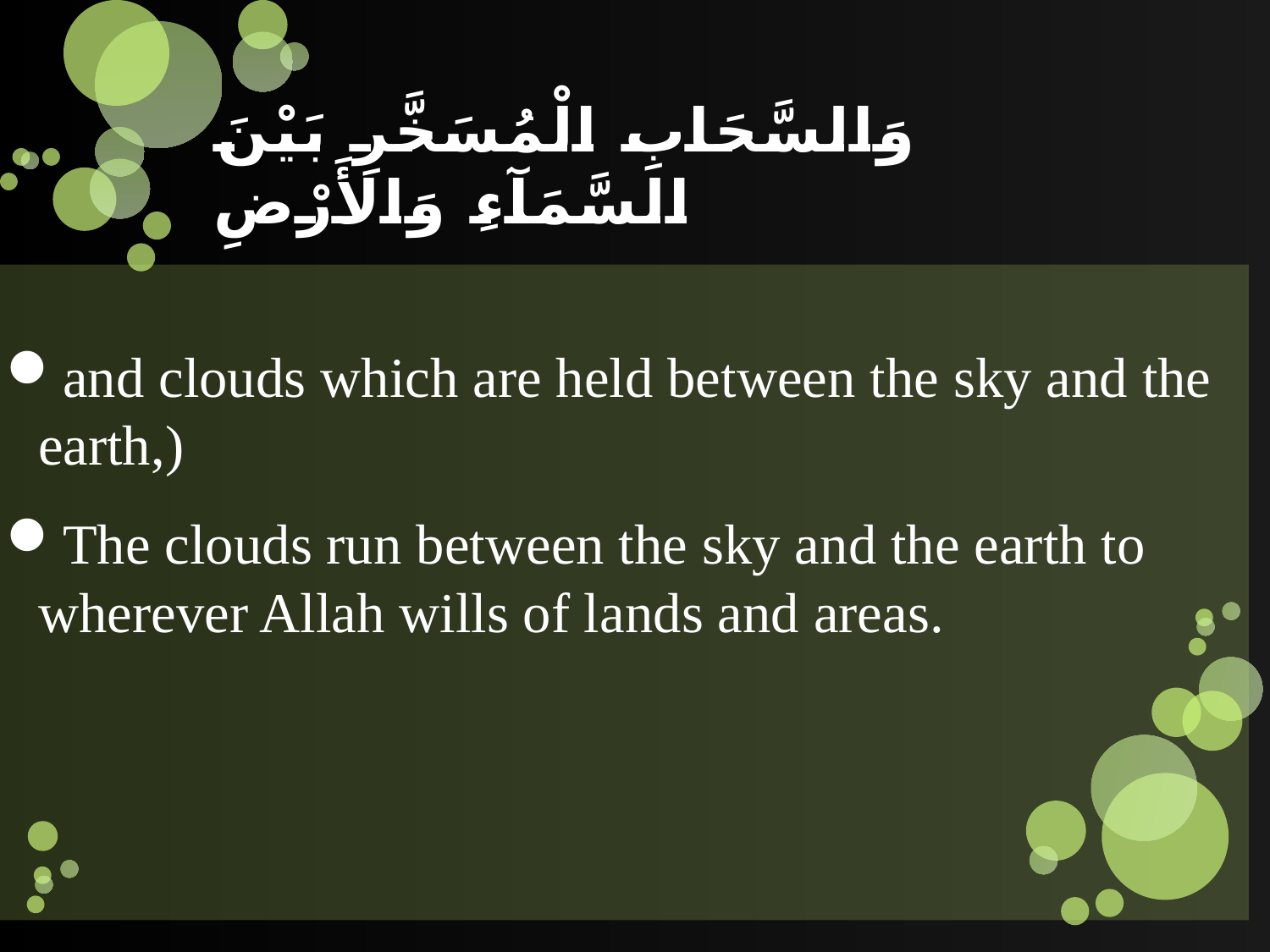

# وَالسَّحَابِ الْمُسَخَّرِ بَيْنَ السَّمَآءِ وَالأَرْضِ

and clouds which are held between the sky and the earth,)
The clouds run between the sky and the earth to wherever Allah wills of lands and areas.